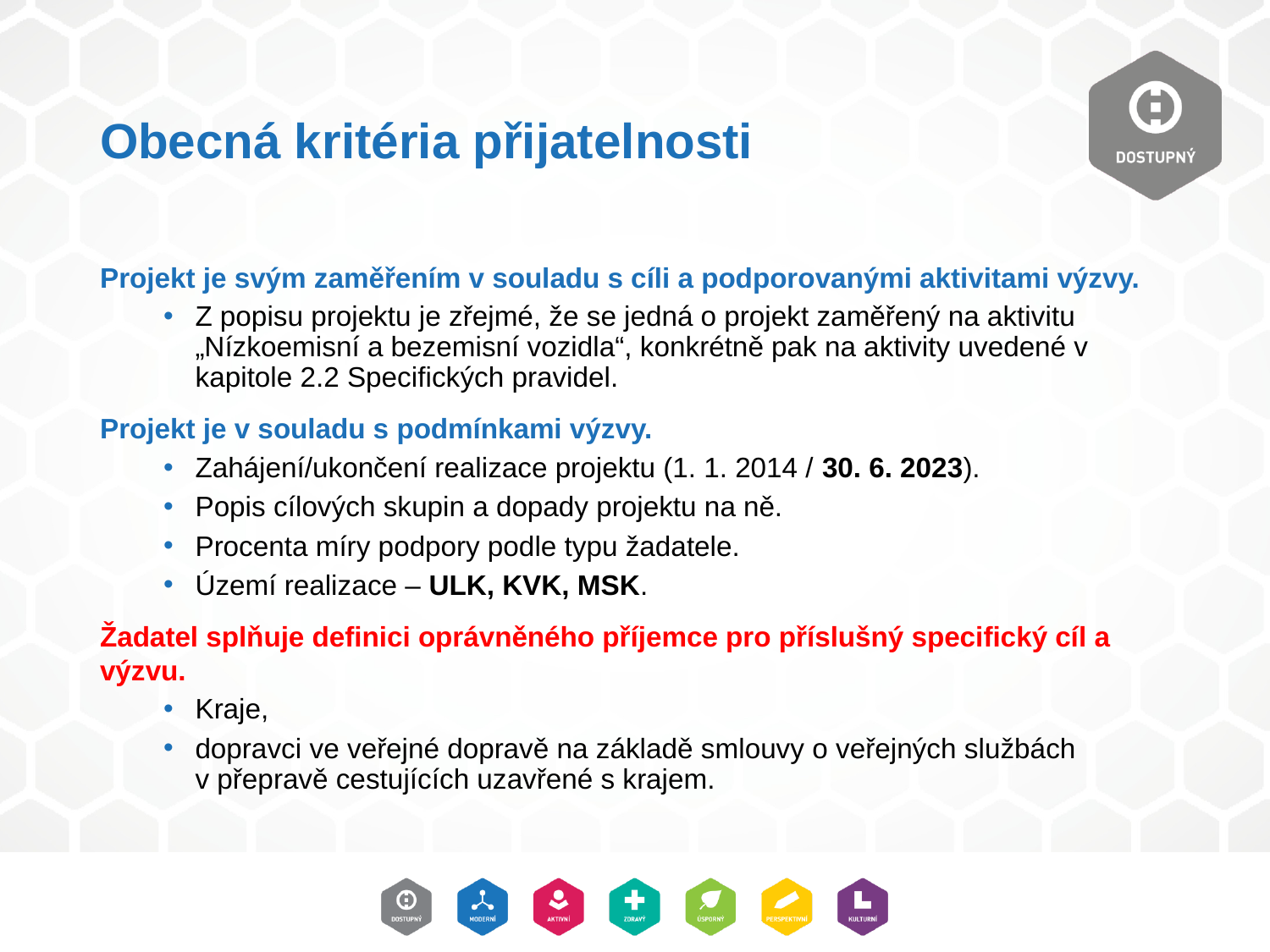

# Obecná kritéria přijatelnosti
Projekt je svým zaměřením v souladu s cíli a podporovanými aktivitami výzvy.
Z popisu projektu je zřejmé, že se jedná o projekt zaměřený na aktivitu „Nízkoemisní a bezemisní vozidla“, konkrétně pak na aktivity uvedené v kapitole 2.2 Specifických pravidel.
Projekt je v souladu s podmínkami výzvy.
Zahájení/ukončení realizace projektu (1. 1. 2014 / 30. 6. 2023).
Popis cílových skupin a dopady projektu na ně.
Procenta míry podpory podle typu žadatele.
Území realizace – ULK, KVK, MSK.
Žadatel splňuje definici oprávněného příjemce pro příslušný specifický cíl a výzvu.
Kraje,
dopravci ve veřejné dopravě na základě smlouvy o veřejných službách
v přepravě cestujících uzavřené s krajem.